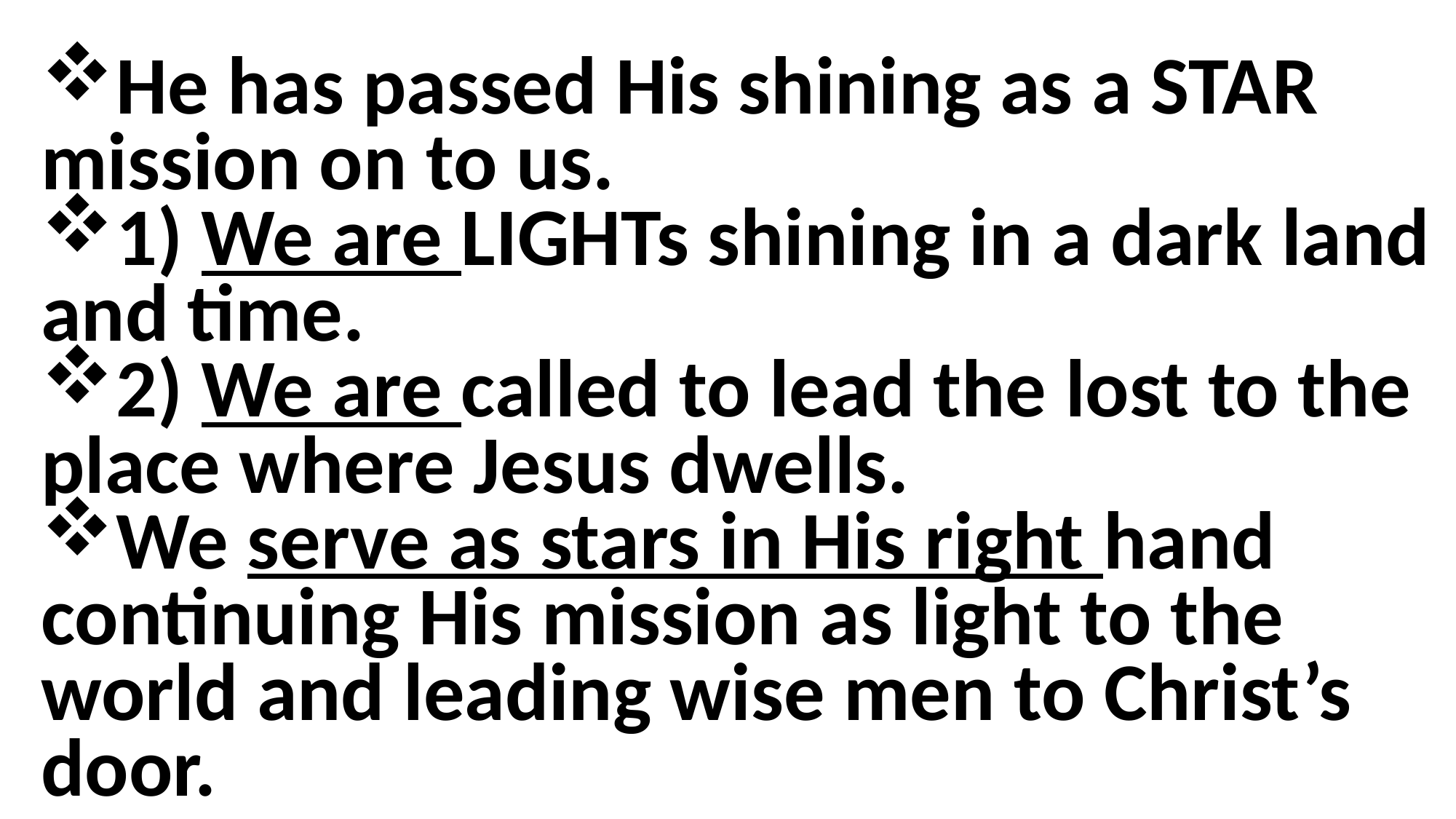

He has passed His shining as a STAR mission on to us.
1) We are LIGHTs shining in a dark land and time.
2) We are called to lead the lost to the place where Jesus dwells.
We serve as stars in His right hand continuing His mission as light to the world and leading wise men to Christ’s door.